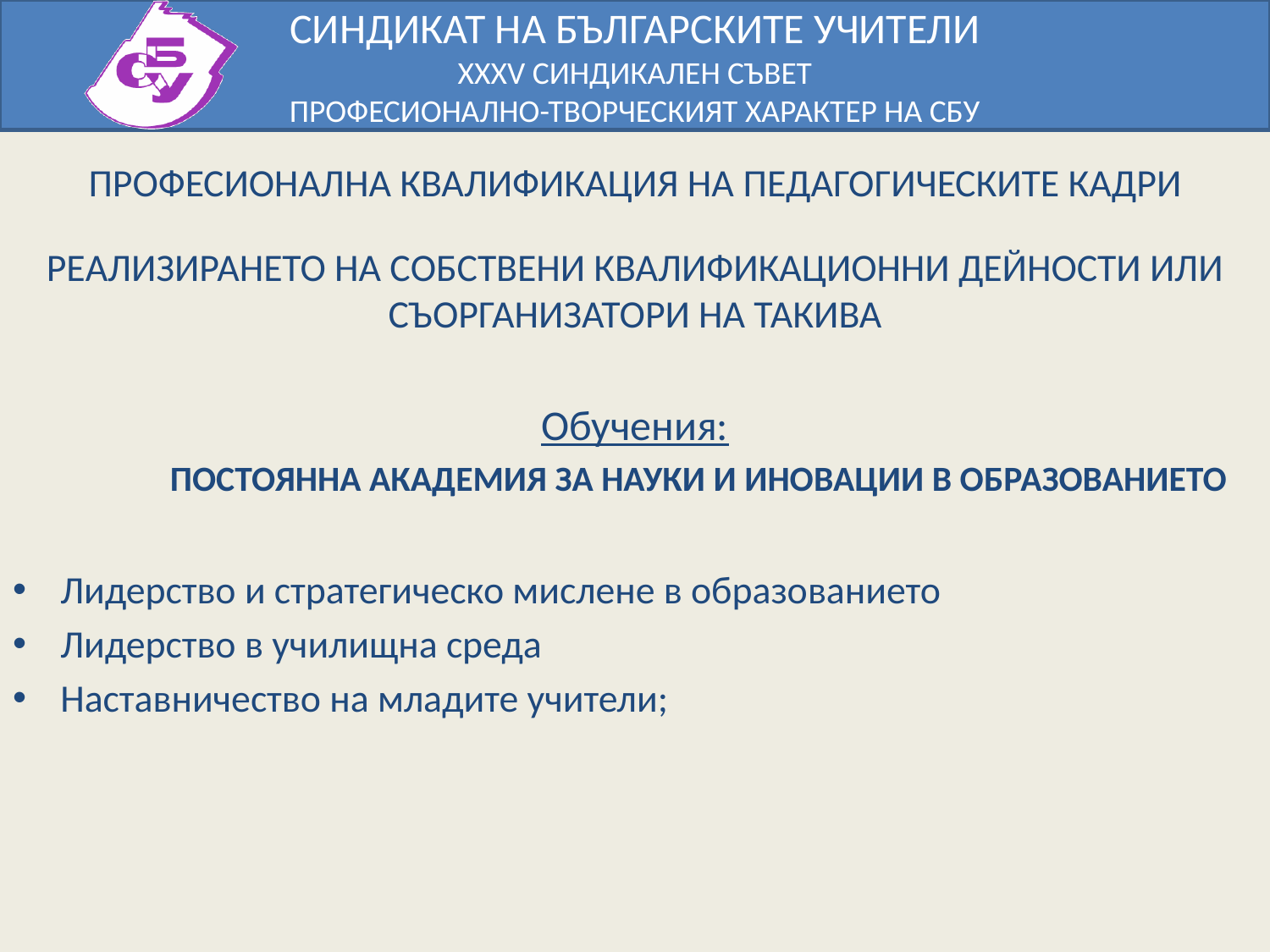

# ПРОФЕСИОНАЛНА КВАЛИФИКАЦИЯ НА ПЕДАГОГИЧЕСКИТЕ КАДРИ
РЕАЛИЗИРАНЕТО НА СОБСТВЕНИ КВАЛИФИКАЦИОННИ ДЕЙНОСТИ ИЛИ СЪОРГАНИЗАТОРИ НА ТАКИВА

Обучения:
	ПОСТОЯННА АКАДЕМИЯ ЗА НАУКИ И ИНОВАЦИИ В ОБРАЗОВАНИЕТО

Лидерство и стратегическо мислене в образованието
Лидерство в училищна среда
Наставничество на младите учители;